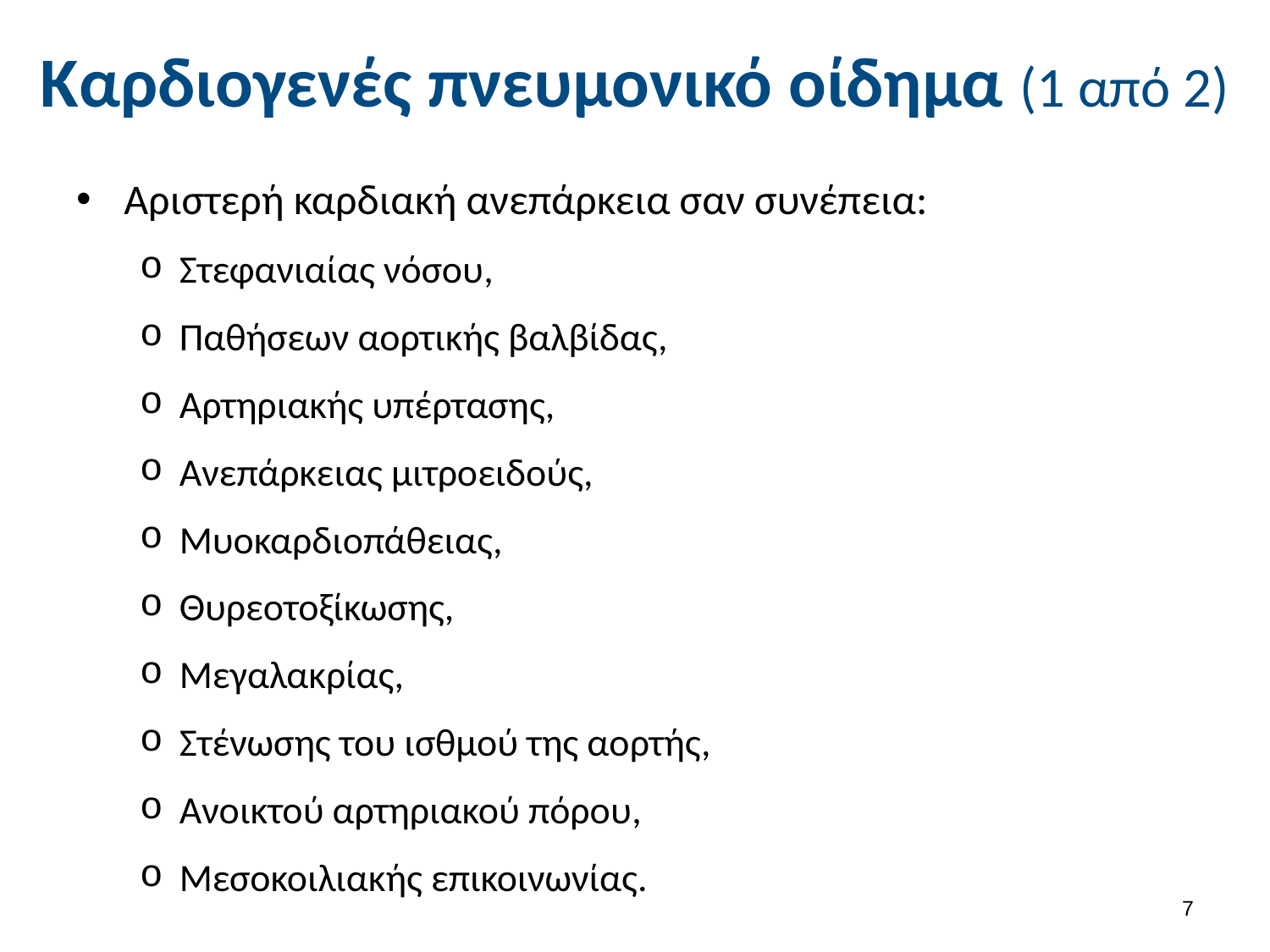

# Καρδιογενές πνευμονικό οίδημα (1 από 2)
Αριστερή καρδιακή ανεπάρκεια σαν συνέπεια:
Στεφανιαίας νόσου,
Παθήσεων αορτικής βαλβίδας,
Αρτηριακής υπέρτασης,
Ανεπάρκειας μιτροειδούς,
Μυοκαρδιοπάθειας,
Θυρεοτοξίκωσης,
Μεγαλακρίας,
Στένωσης του ισθμού της αορτής,
Ανοικτού αρτηριακού πόρου,
Μεσοκοιλιακής επικοινωνίας.

7